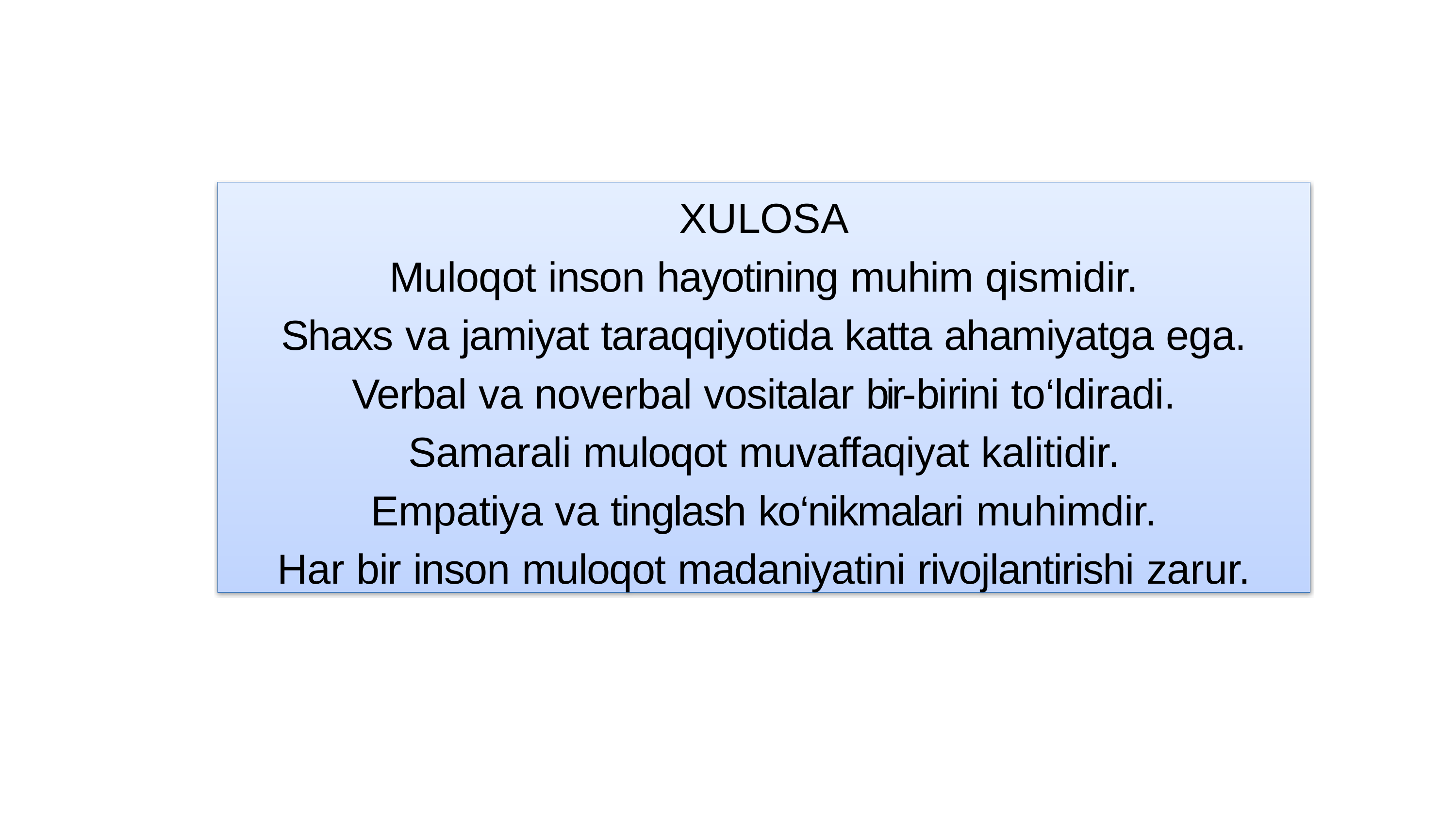

XULOSA
Muloqot inson hayotining muhim qismidir.
Shaxs va jamiyat taraqqiyotida katta ahamiyatga ega.
Verbal va noverbal vositalar bir-birini to‘ldiradi.
Samarali muloqot muvaffaqiyat kalitidir.
Empatiya va tinglash ko‘nikmalari muhimdir.
Har bir inson muloqot madaniyatini rivojlantirishi zarur.